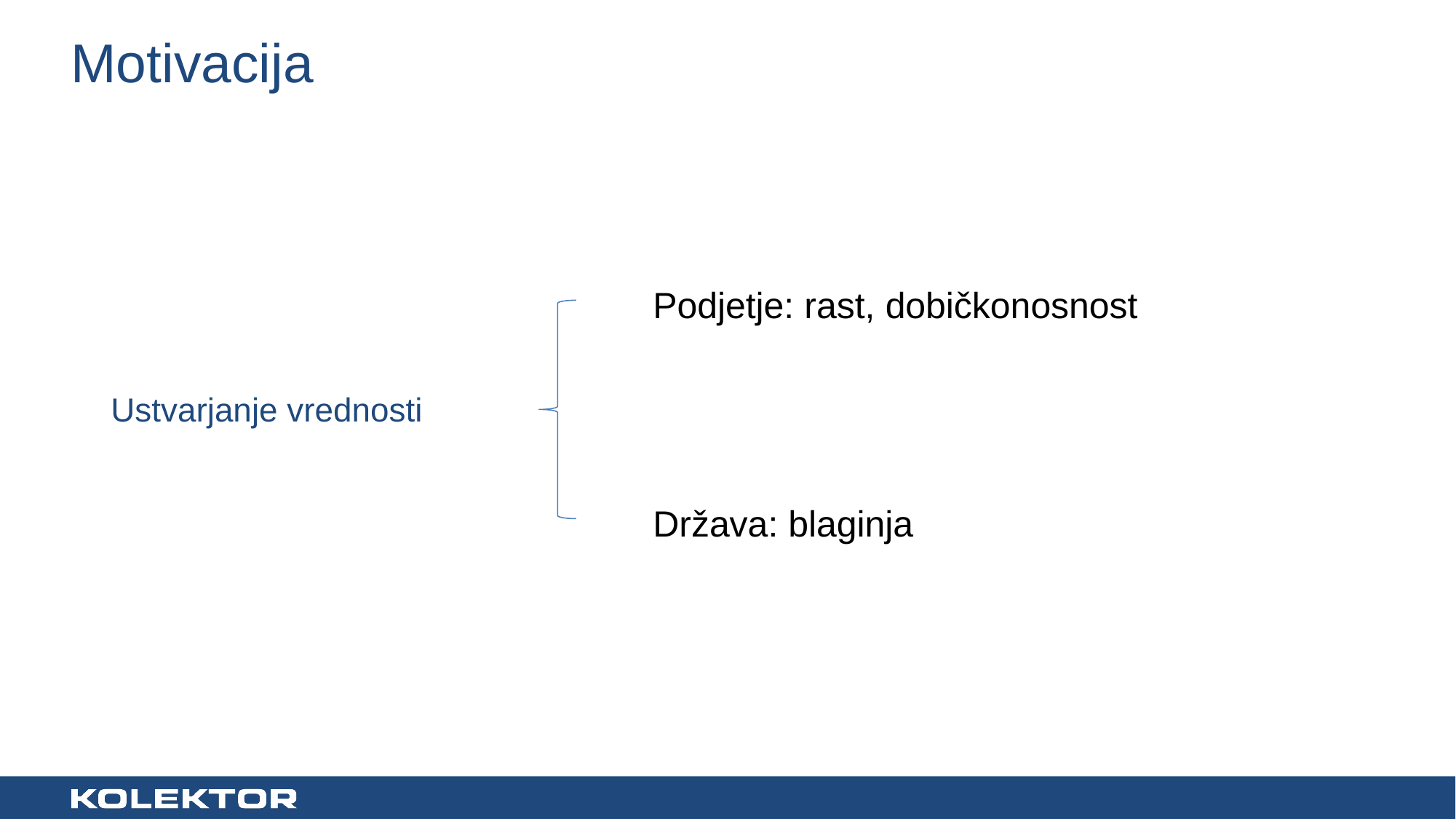

# Motivacija
Podjetje: rast, dobičkonosnost

Država: blaginja

Ustvarjanje vrednosti